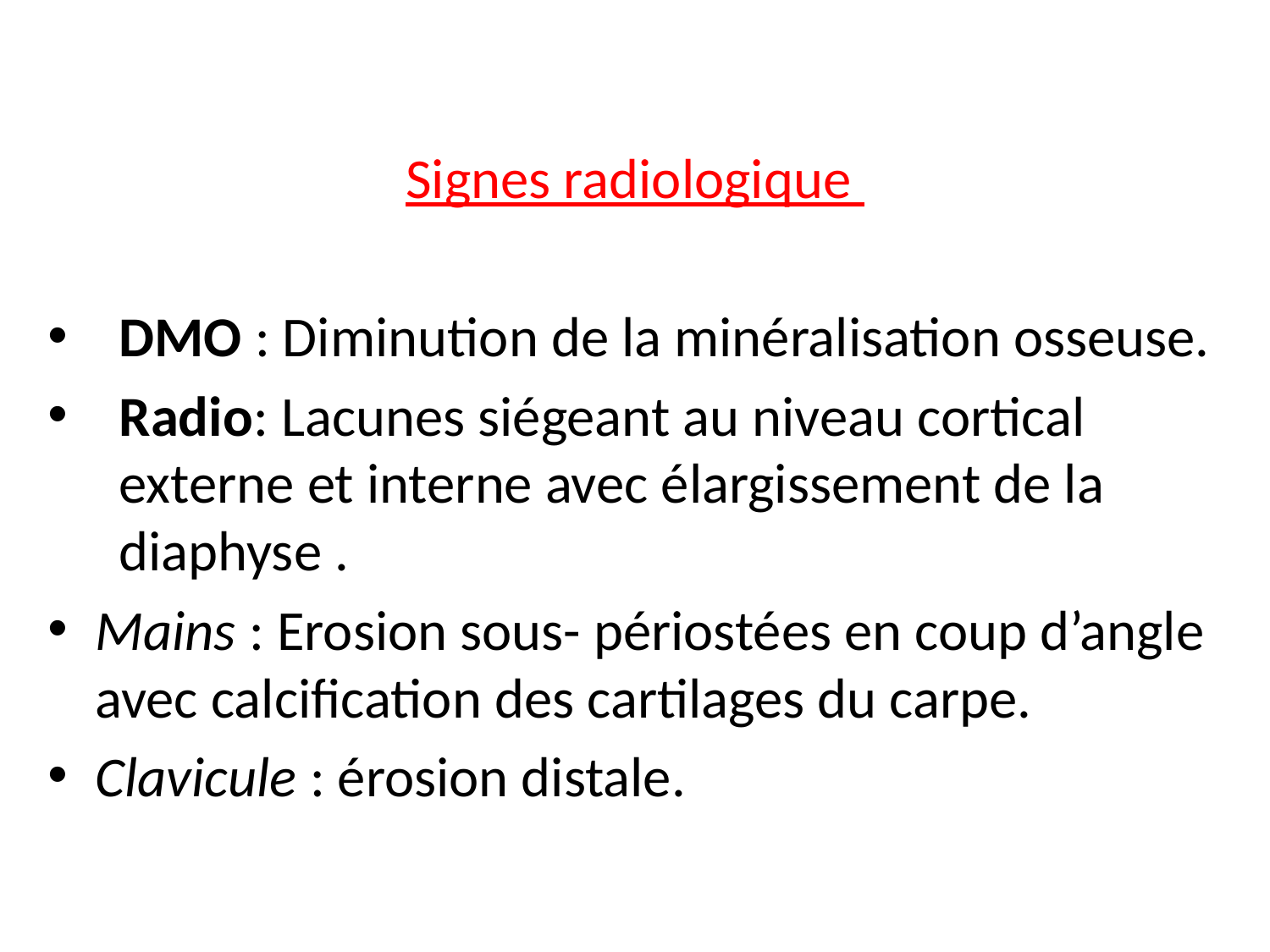

#
Signes radiologique

DMO : Diminution de la minéralisation osseuse.
Radio: Lacunes siégeant au niveau cortical externe et interne avec élargissement de la diaphyse .
Mains : Erosion sous- périostées en coup d’angle avec calcification des cartilages du carpe.
Clavicule : érosion distale.